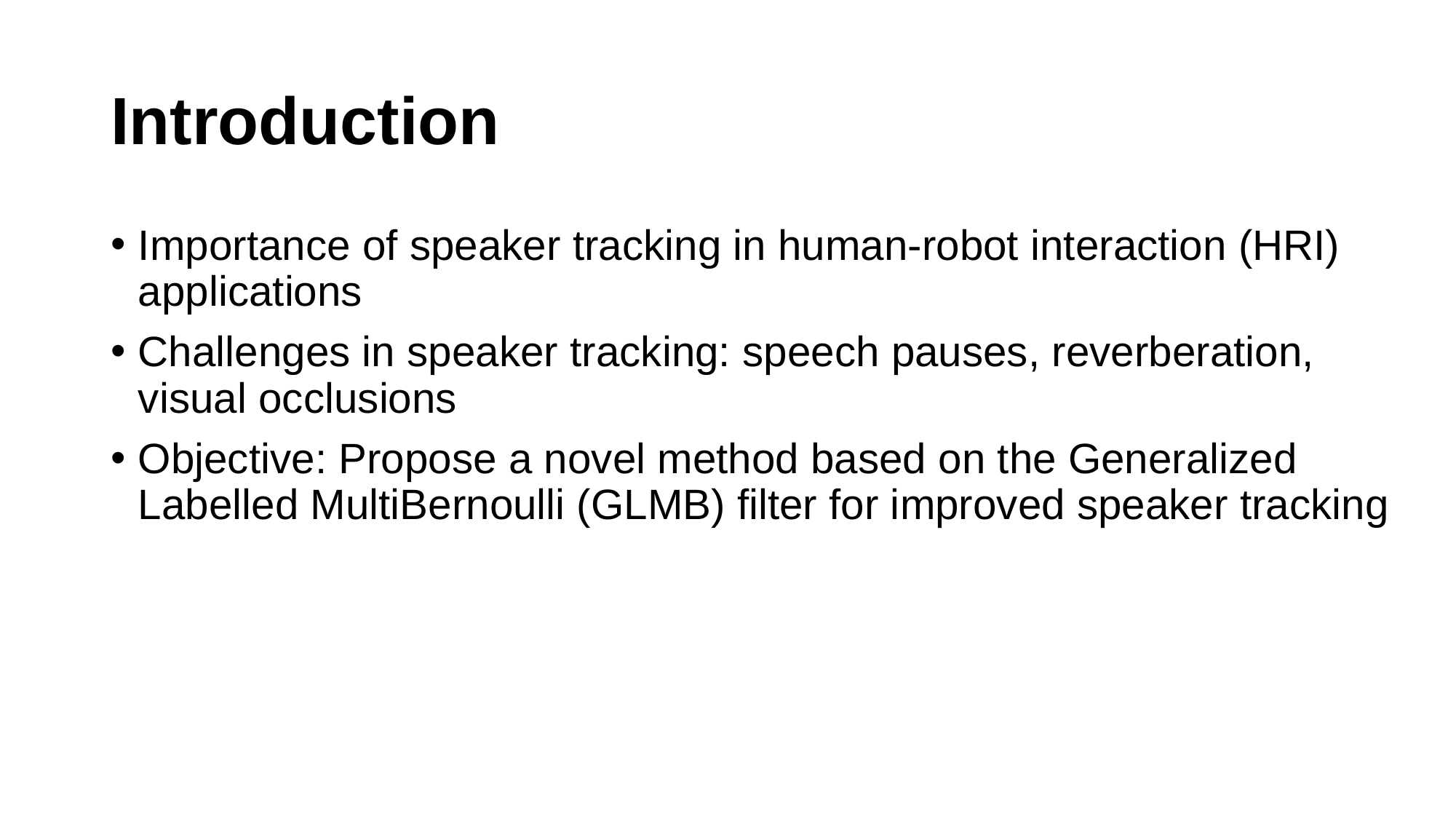

# Introduction
Importance of speaker tracking in human-robot interaction (HRI) applications
Challenges in speaker tracking: speech pauses, reverberation, visual occlusions
Objective: Propose a novel method based on the Generalized Labelled MultiBernoulli (GLMB) filter for improved speaker tracking